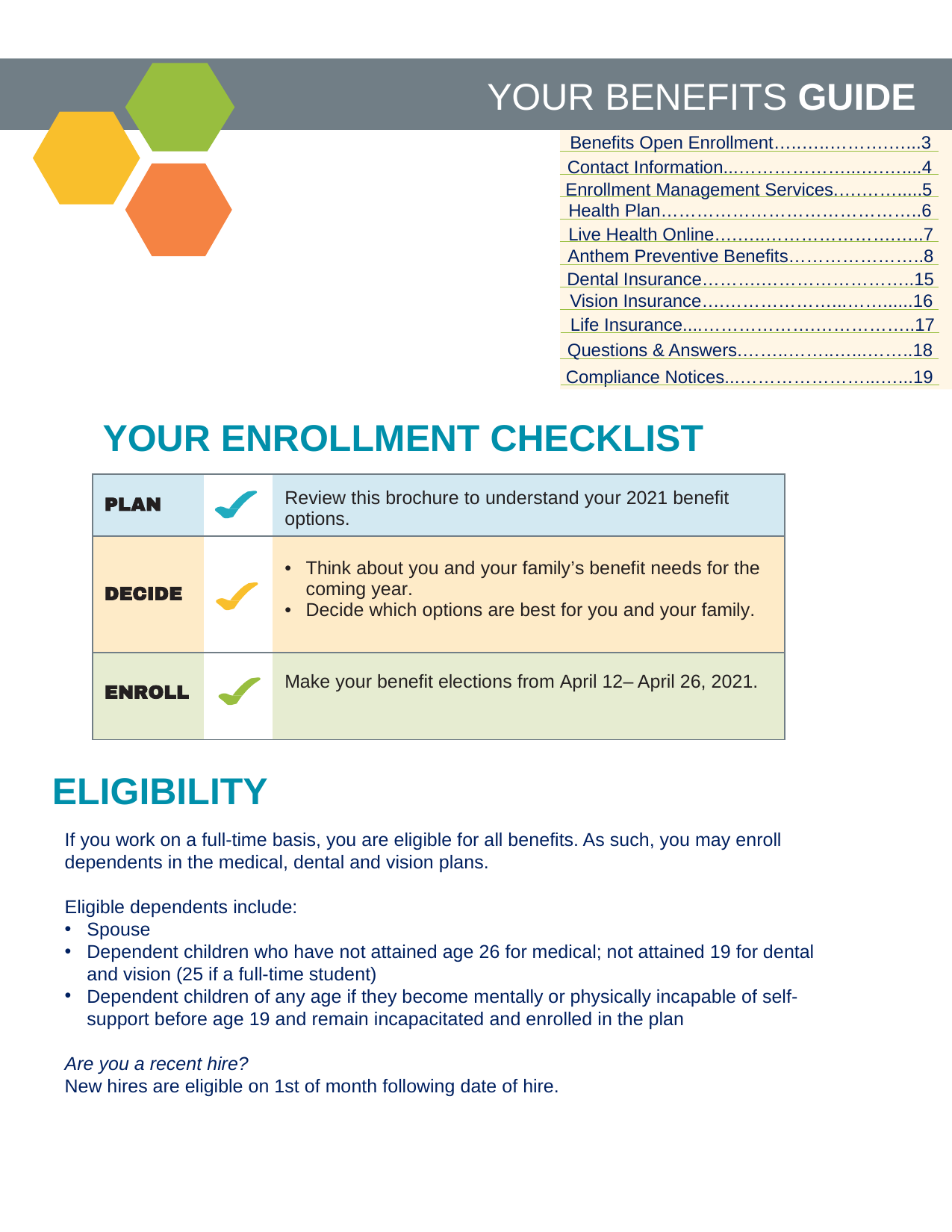

YOUR BENEFITS GUIDE
Benefits Open Enrollment…..…..……….…...3

Contact Information...………………...….…....4
Enrollment Management Services.….…….....5
Health Plan……………………………………..6

Live Health Online….…..………………….…..7
Anthem Preventive Benefits…………………..8
Dental Insurance……….……………………..15
Vision Insurance….………………...……......16
Life Insurance....……………….……………..17

Questions & Answers.……..……..…...……..18

Compliance Notices...…………………...…...19

YOUR ENROLLMENT CHECKLIST
| PLAN |  | Review this brochure to understand your 2021 benefit options. |
| --- | --- | --- |
| DECIDE |  | Think about you and your family’s benefit needs for the coming year. Decide which options are best for you and your family. |
| ENROLL |  | Make your benefit elections from April 12– April 26, 2021. |

ELIGIBILITY
If you work on a full-time basis, you are eligible for all benefits. As such, you may enroll dependents in the medical, dental and vision plans.

Eligible dependents include:
Spouse
Dependent children who have not attained age 26 for medical; not attained 19 for dental and vision (25 if a full-time student)
Dependent children of any age if they become mentally or physically incapable of self-support before age 19 and remain incapacitated and enrolled in the plan

Are you a recent hire?
New hires are eligible on 1st of month following date of hire.